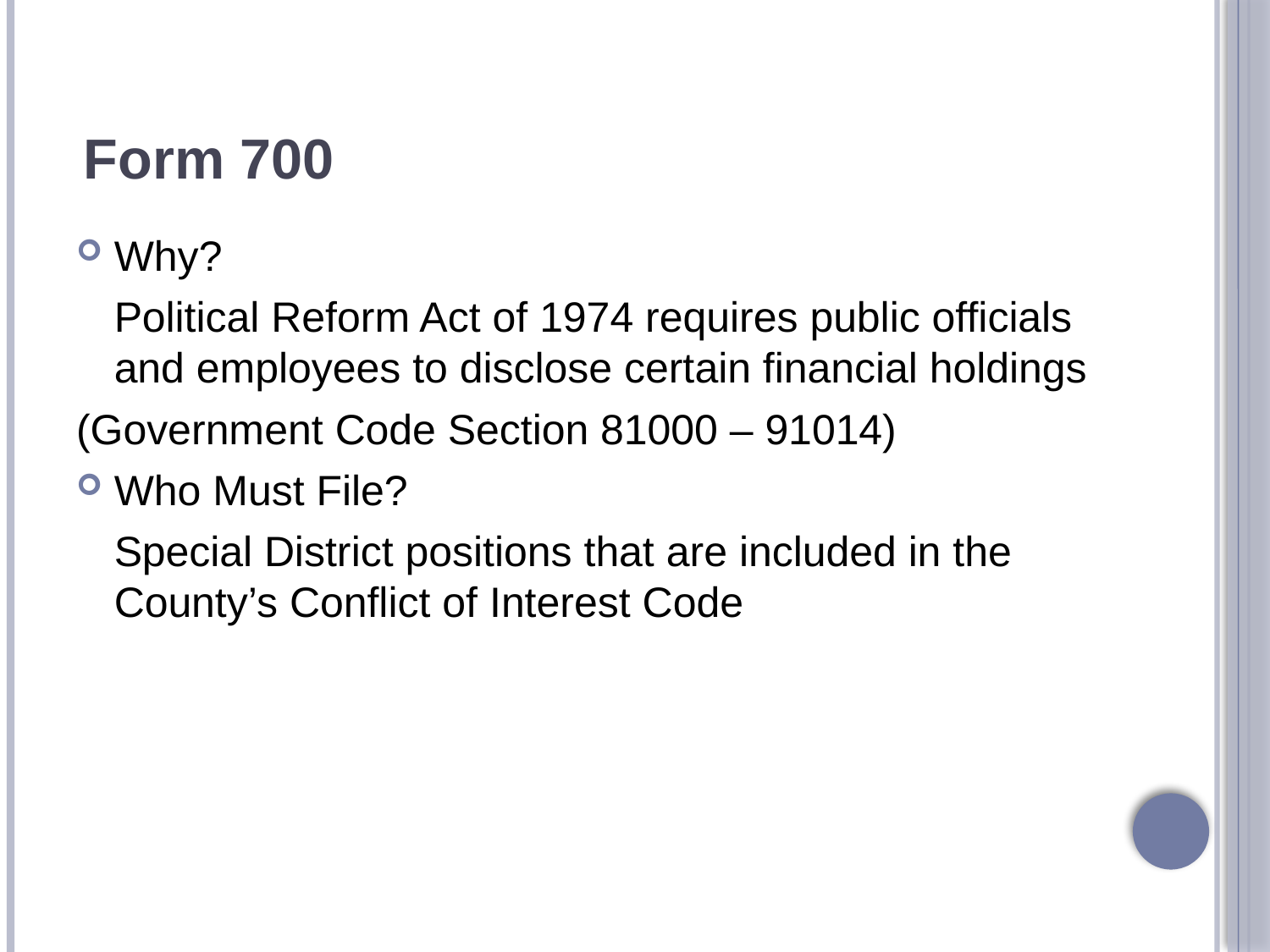

# Form 700
Why?
	Political Reform Act of 1974 requires public officials and employees to disclose certain financial holdings
(Government Code Section 81000 – 91014)
Who Must File?
	Special District positions that are included in the County’s Conflict of Interest Code